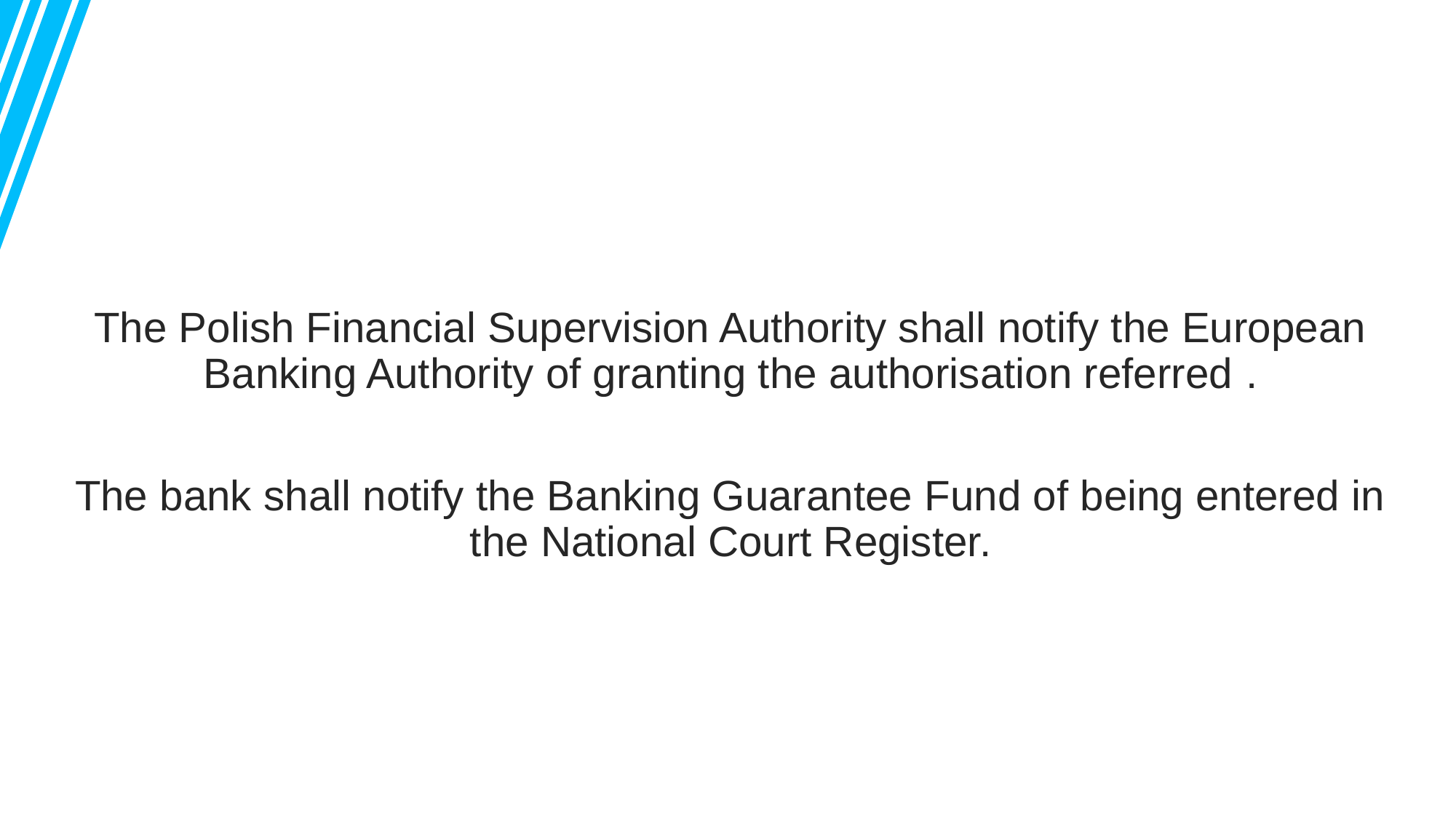

The Polish Financial Supervision Authority shall notify the European Banking Authority of granting the authorisation referred .

The bank shall notify the Banking Guarantee Fund of being entered in the National Court Register.